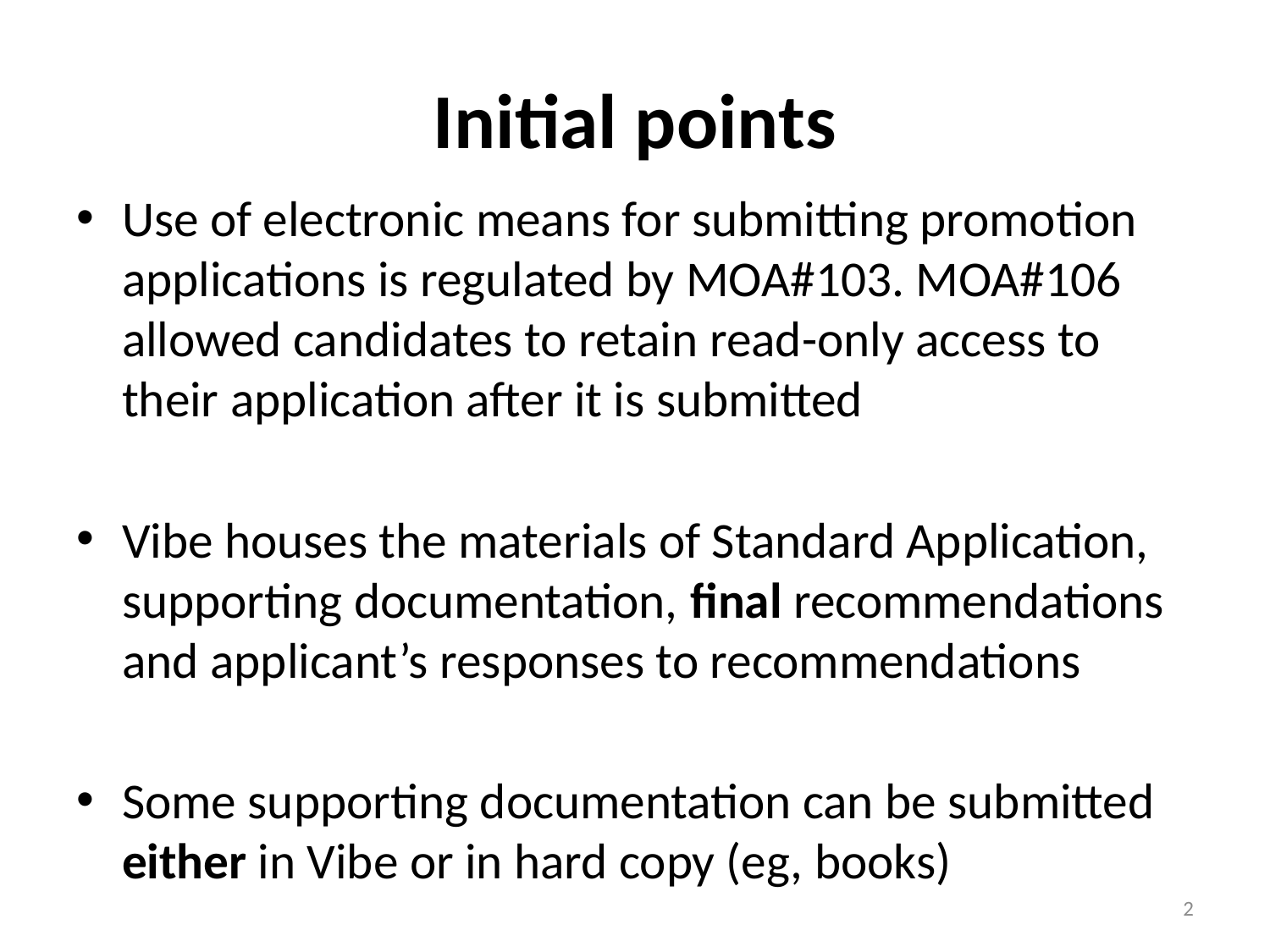

# Initial points
Use of electronic means for submitting promotion applications is regulated by MOA#103. MOA#106 allowed candidates to retain read-only access to their application after it is submitted

Vibe houses the materials of Standard Application, supporting documentation, final recommendations and applicant’s responses to recommendations

Some supporting documentation can be submitted either in Vibe or in hard copy (eg, books)
2